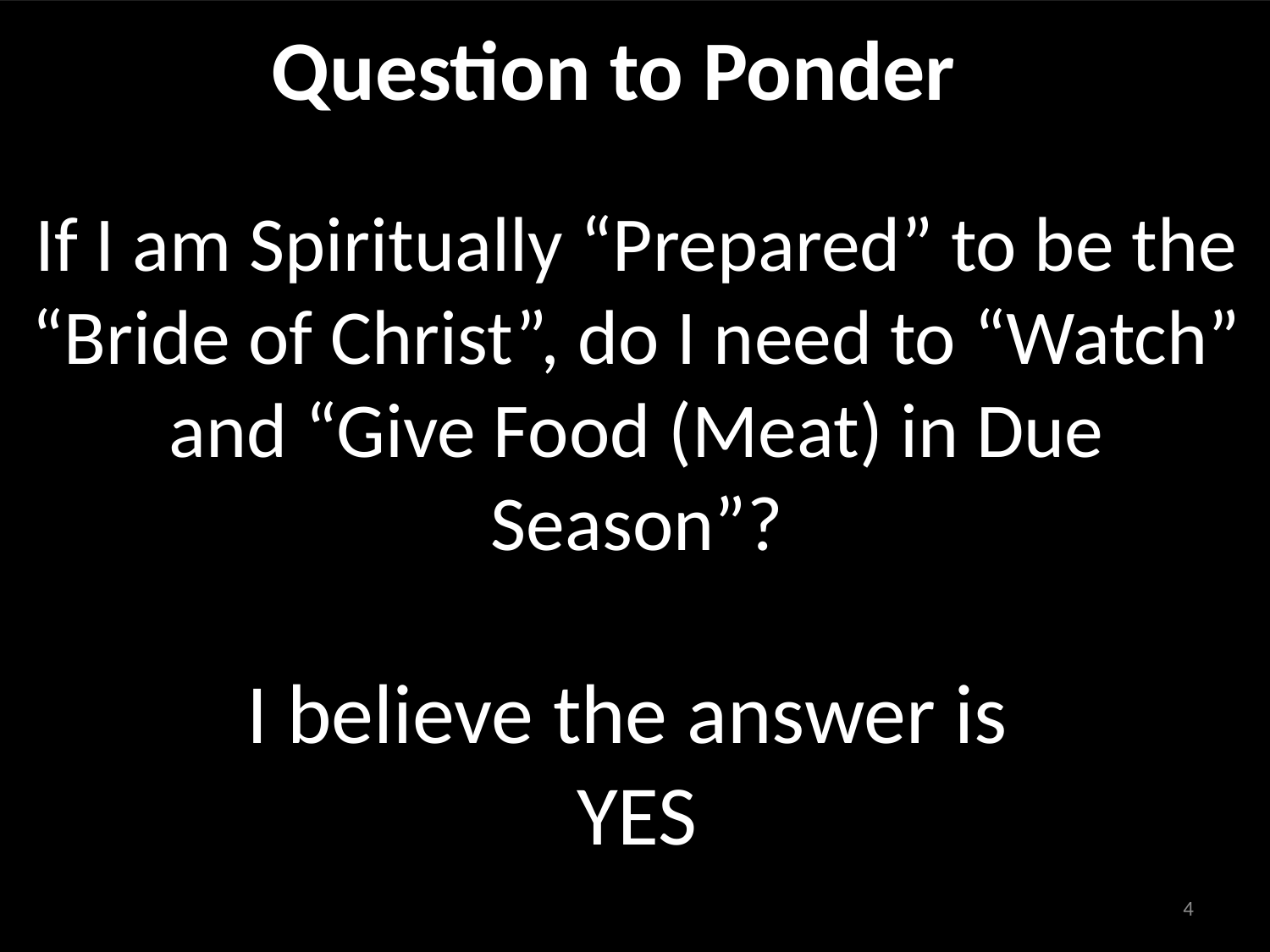

Question to Ponder
If I am Spiritually “Prepared” to be the “Bride of Christ”, do I need to “Watch” and “Give Food (Meat) in Due Season”?

I believe the answer is
YES
4